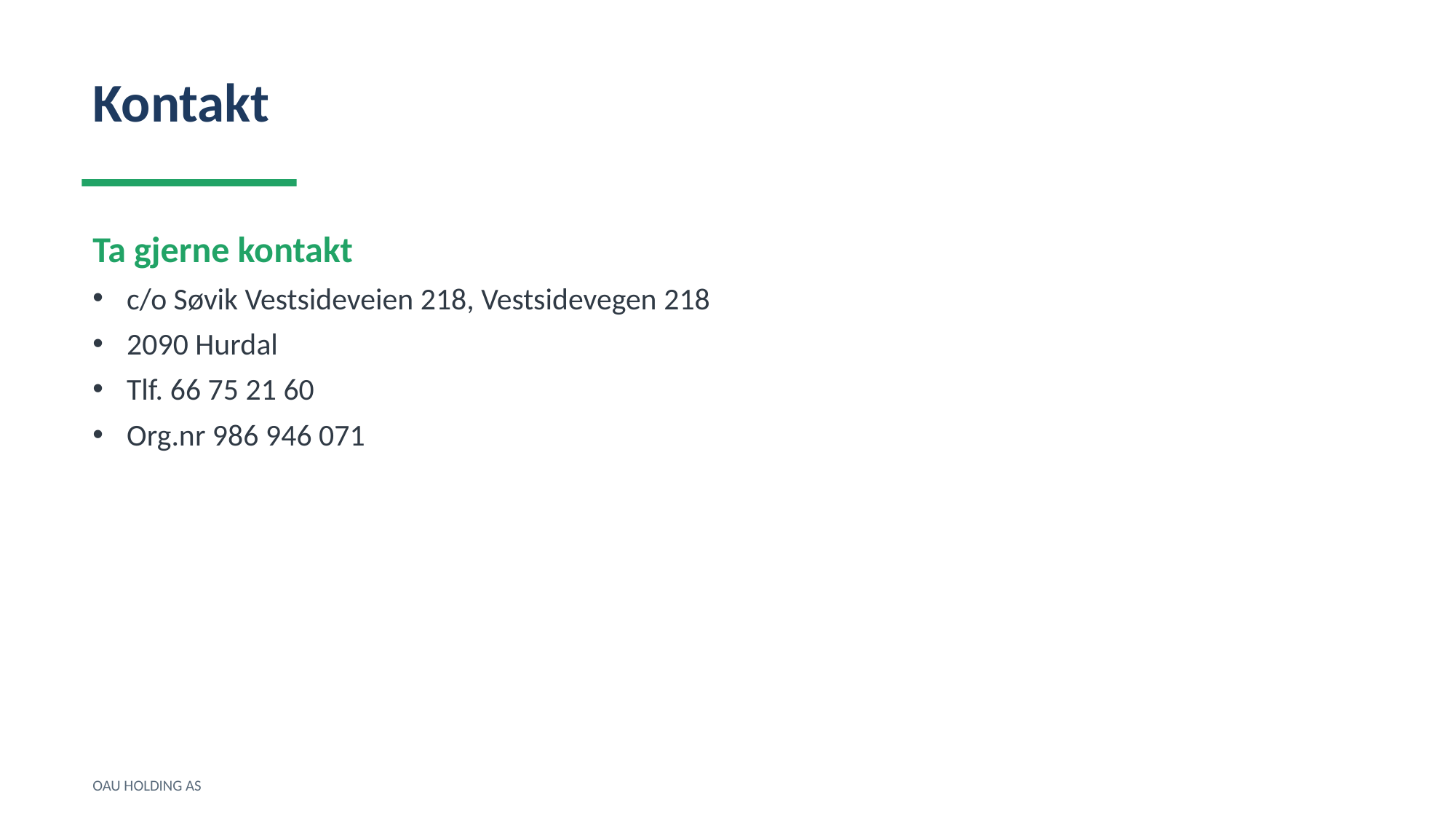

Kontakt

Ta gjerne kontakt
c/o Søvik Vestsideveien 218, Vestsidevegen 218
2090 Hurdal
Tlf. 66 75 21 60
Org.nr 986 946 071
OAU HOLDING AS